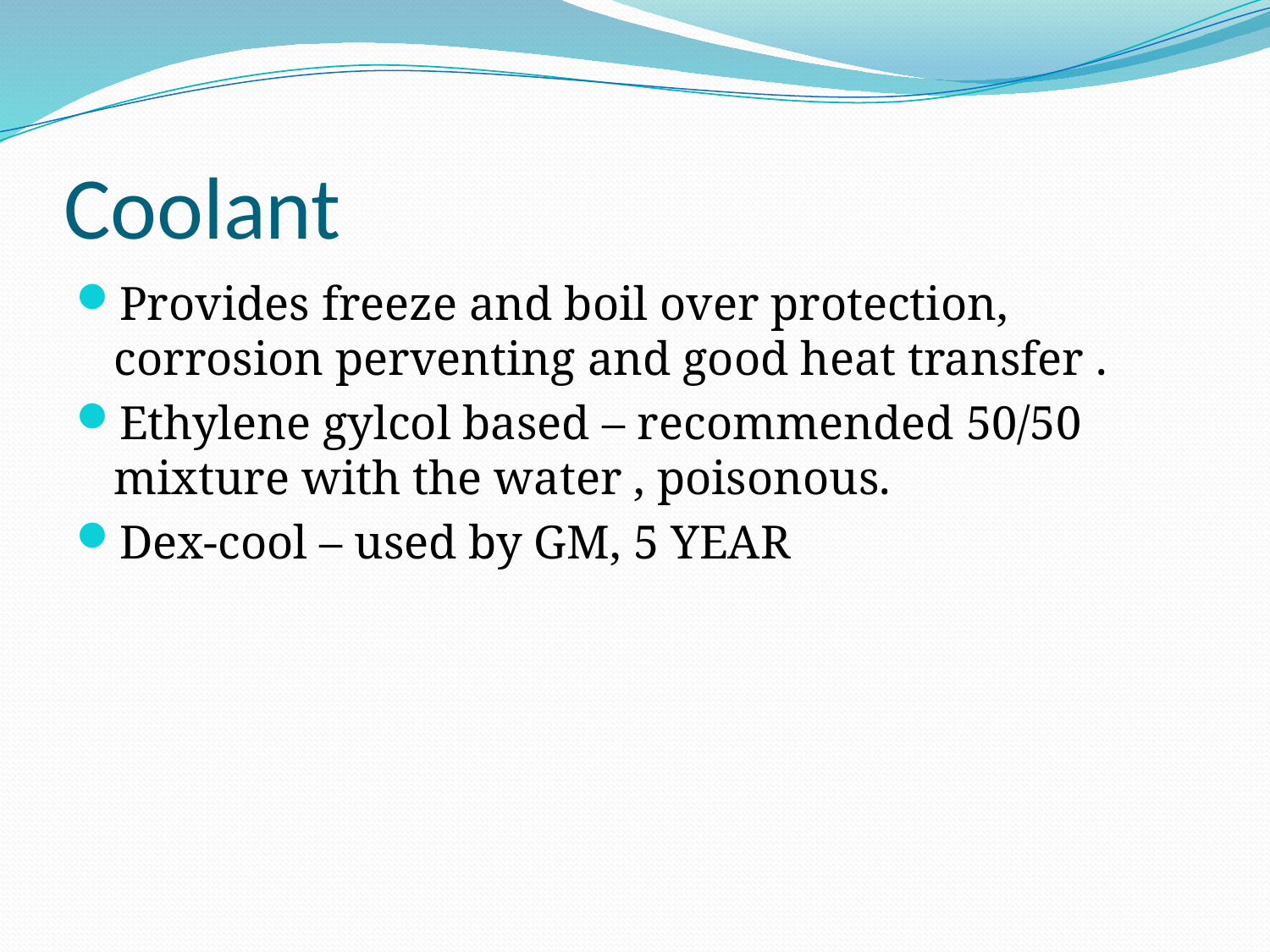

# Coolant
Provides freeze and boil over protection, corrosion perventing and good heat transfer .
Ethylene gylcol based – recommended 50/50 mixture with the water , poisonous.
Dex-cool – used by GM, 5 YEAR